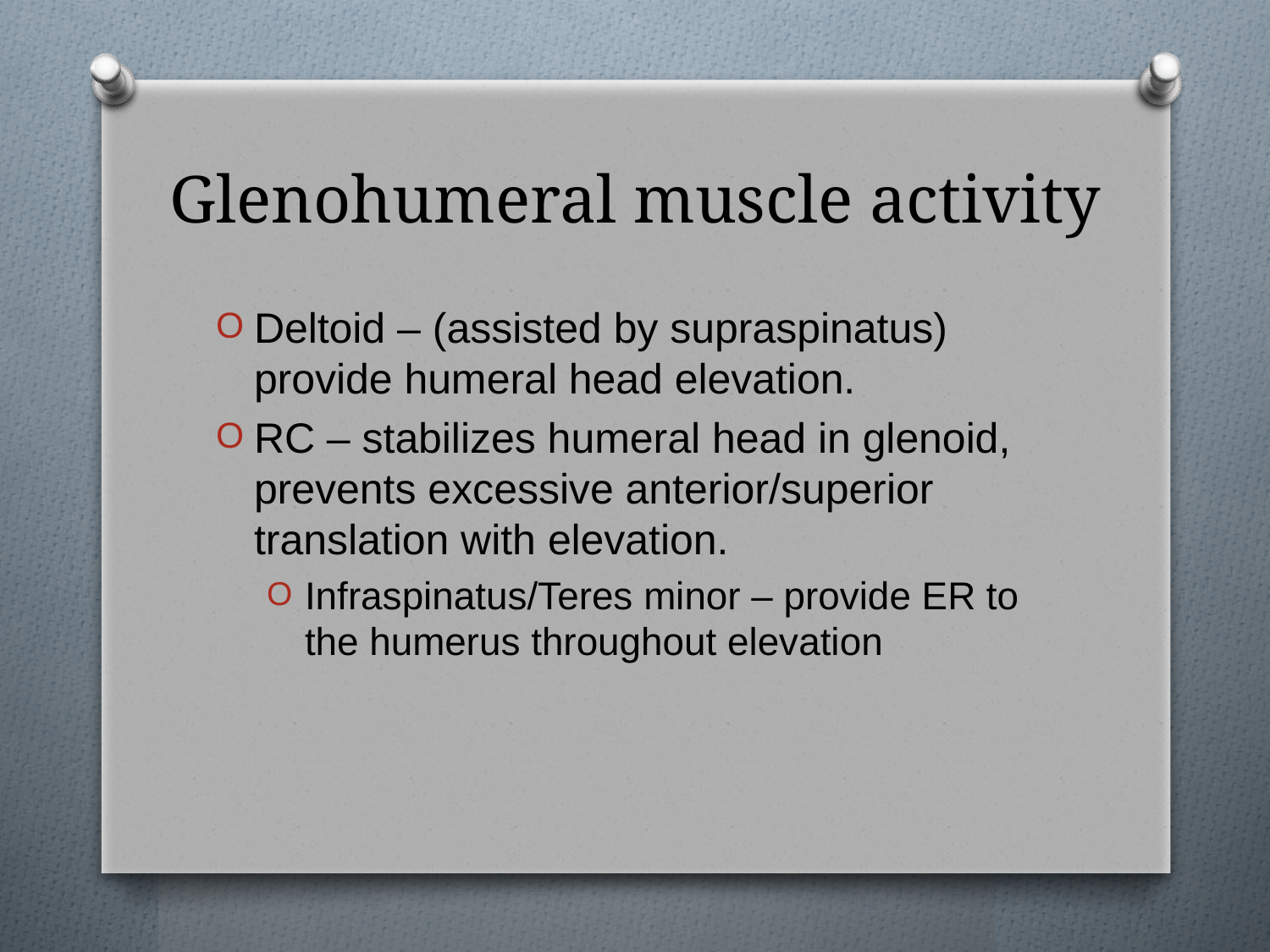

# Glenohumeral muscle activity
Deltoid – (assisted by supraspinatus) provide humeral head elevation.
RC – stabilizes humeral head in glenoid, prevents excessive anterior/superior translation with elevation.
Infraspinatus/Teres minor – provide ER to the humerus throughout elevation